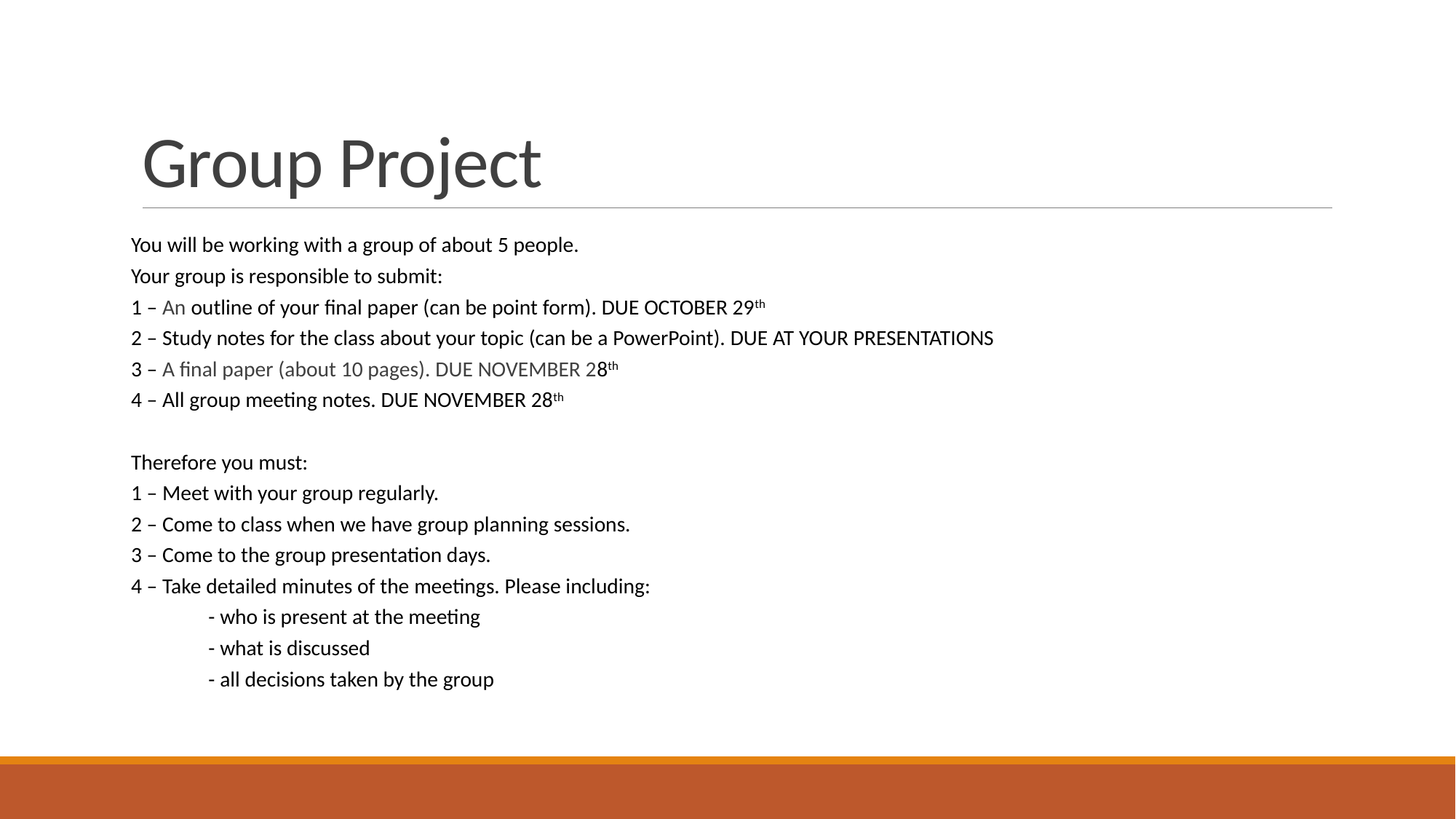

# Group Project
You will be working with a group of about 5 people.
Your group is responsible to submit:
1 – An outline of your final paper (can be point form). DUE OCTOBER 29th
2 – Study notes for the class about your topic (can be a PowerPoint). DUE AT YOUR PRESENTATIONS
3 – A final paper (about 10 pages). DUE NOVEMBER 28th
4 – All group meeting notes. DUE NOVEMBER 28th

Therefore you must:
1 – Meet with your group regularly.
2 – Come to class when we have group planning sessions.
3 – Come to the group presentation days.
4 – Take detailed minutes of the meetings. Please including:
	- who is present at the meeting
	- what is discussed
	- all decisions taken by the group